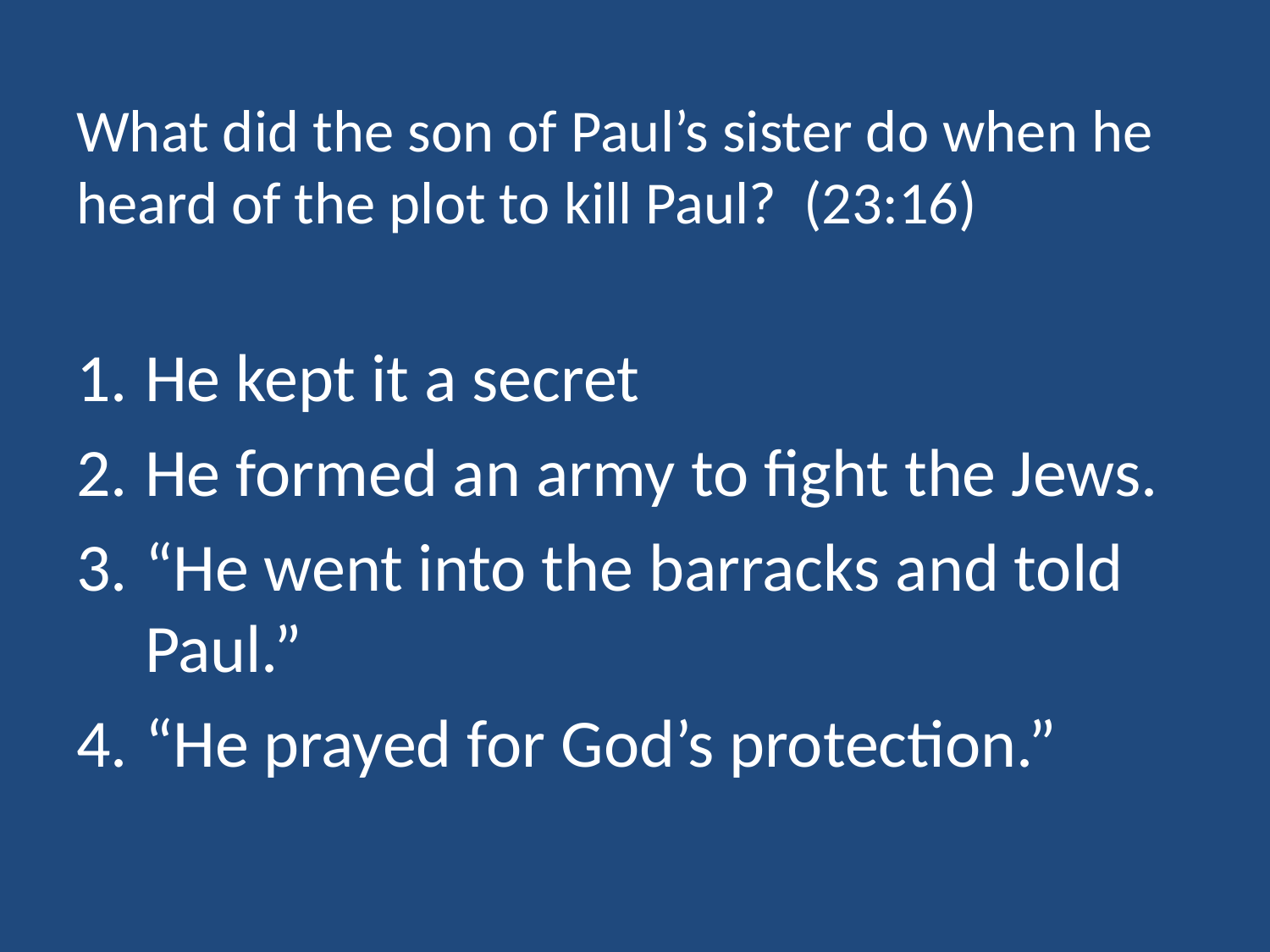

# What did the son of Paul’s sister do when he heard of the plot to kill Paul?  (23:16)
He kept it a secret
He formed an army to fight the Jews.
“He went into the barracks and told Paul.”
“He prayed for God’s protection.”